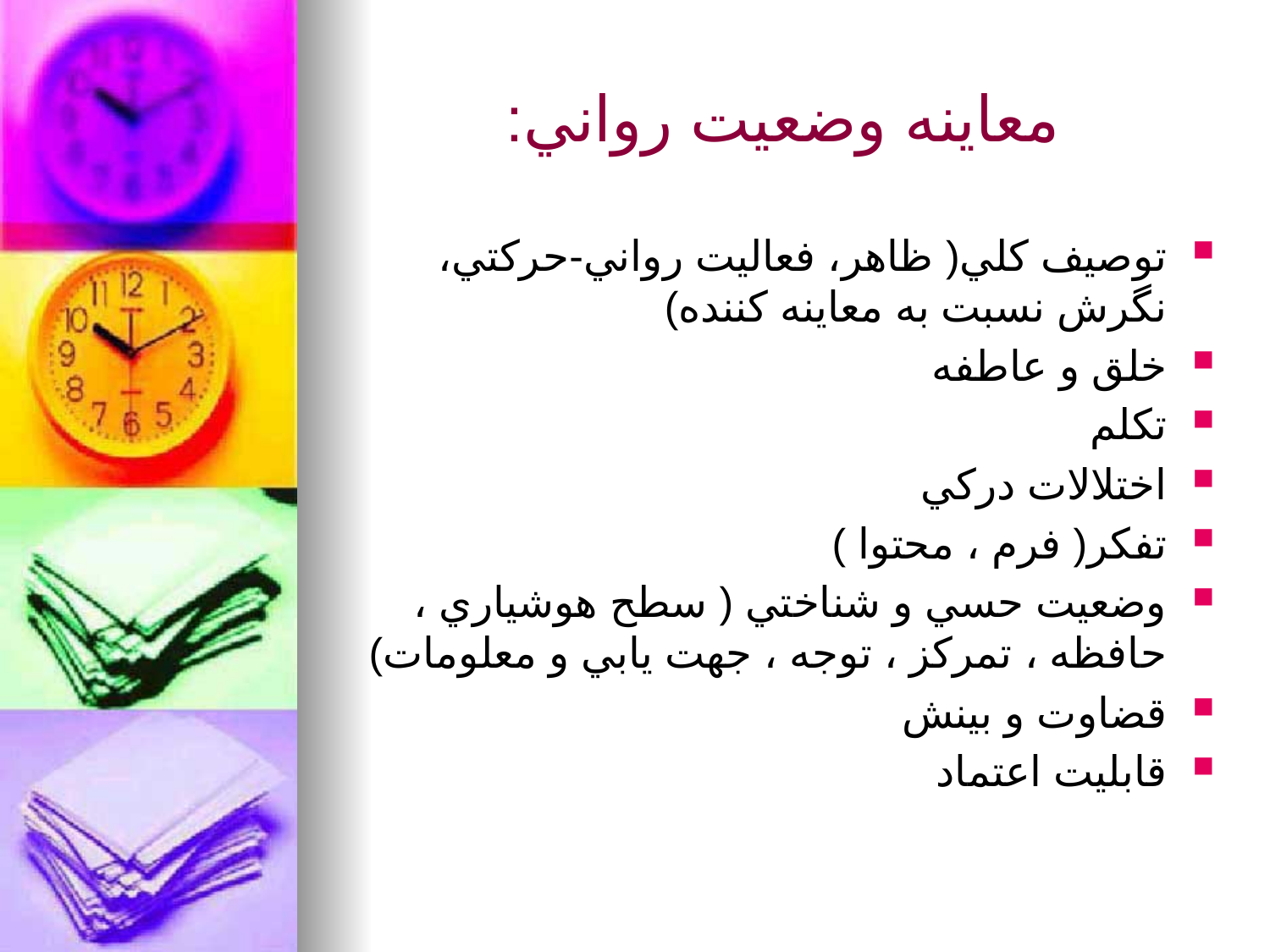

# معاينه وضعيت رواني:
توصيف کلي( ظاهر، فعاليت رواني-حرکتي، نگرش نسبت به معاينه کننده)
خلق و عاطفه
تکلم
اختلالات درکي
تفکر( فرم ، محتوا )
وضعيت حسي و شناختي ( سطح هوشياري ، حافظه ، تمرکز ، توجه ، جهت يابي و معلومات)
قضاوت و بينش
قابليت اعتماد